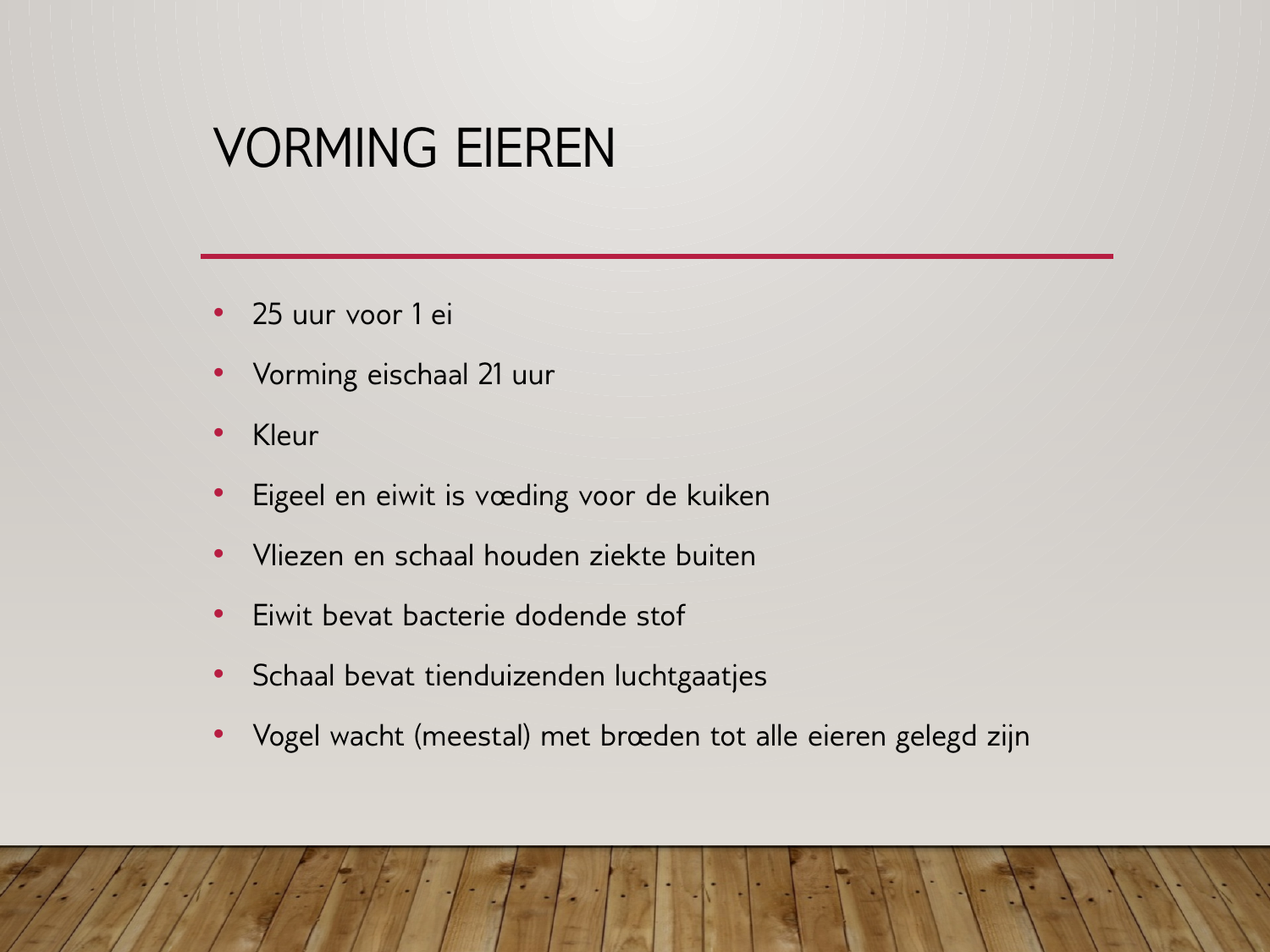

# Vorming eieren
 25 uur voor 1 ei
 Vorming eischaal 21 uur
 Kleur
 Eigeel en eiwit is voeding voor de kuiken
 Vliezen en schaal houden ziekte buiten
 Eiwit bevat bacterie dodende stof
 Schaal bevat tienduizenden luchtgaatjes
 Vogel wacht (meestal) met broeden tot alle eieren gelegd zijn